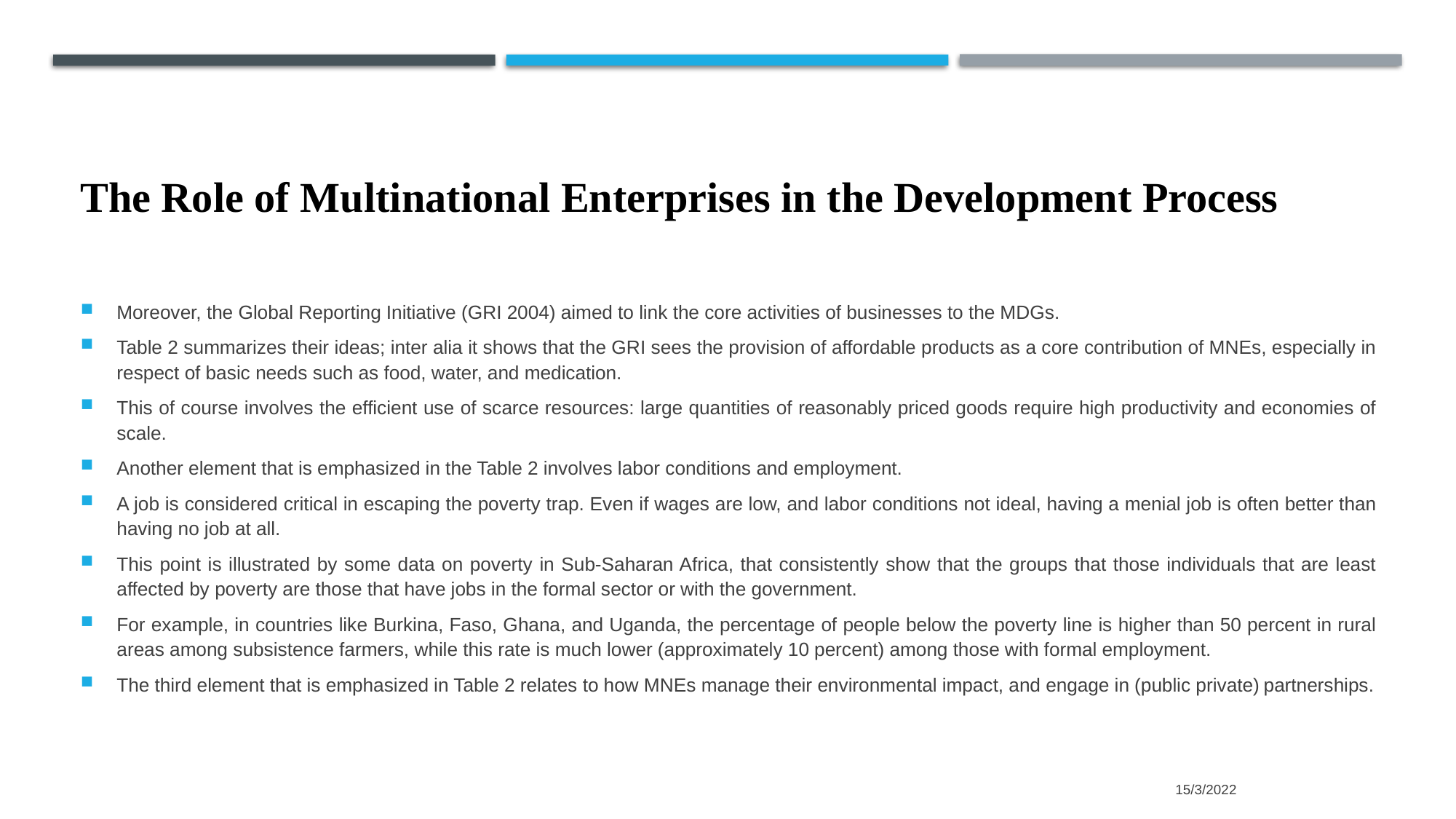

# The Role of Multinational Enterprises in the Development Process
Moreover, the Global Reporting Initiative (GRI 2004) aimed to link the core activities of businesses to the MDGs.
Table 2 summarizes their ideas; inter alia it shows that the GRI sees the provision of affordable products as a core contribution of MNEs, especially in respect of basic needs such as food, water, and medication.
This of course involves the efficient use of scarce resources: large quantities of reasonably priced goods require high productivity and economies of scale.
Another element that is emphasized in the Table 2 involves labor conditions and employment.
A job is considered critical in escaping the poverty trap. Even if wages are low, and labor conditions not ideal, having a menial job is often better than having no job at all.
This point is illustrated by some data on poverty in Sub-Saharan Africa, that consistently show that the groups that those individuals that are least affected by poverty are those that have jobs in the formal sector or with the government.
For example, in countries like Burkina, Faso, Ghana, and Uganda, the percentage of people below the poverty line is higher than 50 percent in rural areas among subsistence farmers, while this rate is much lower (approximately 10 percent) among those with formal employment.
The third element that is emphasized in Table 2 relates to how MNEs manage their environmental impact, and engage in (public private) partnerships.
15/3/2022